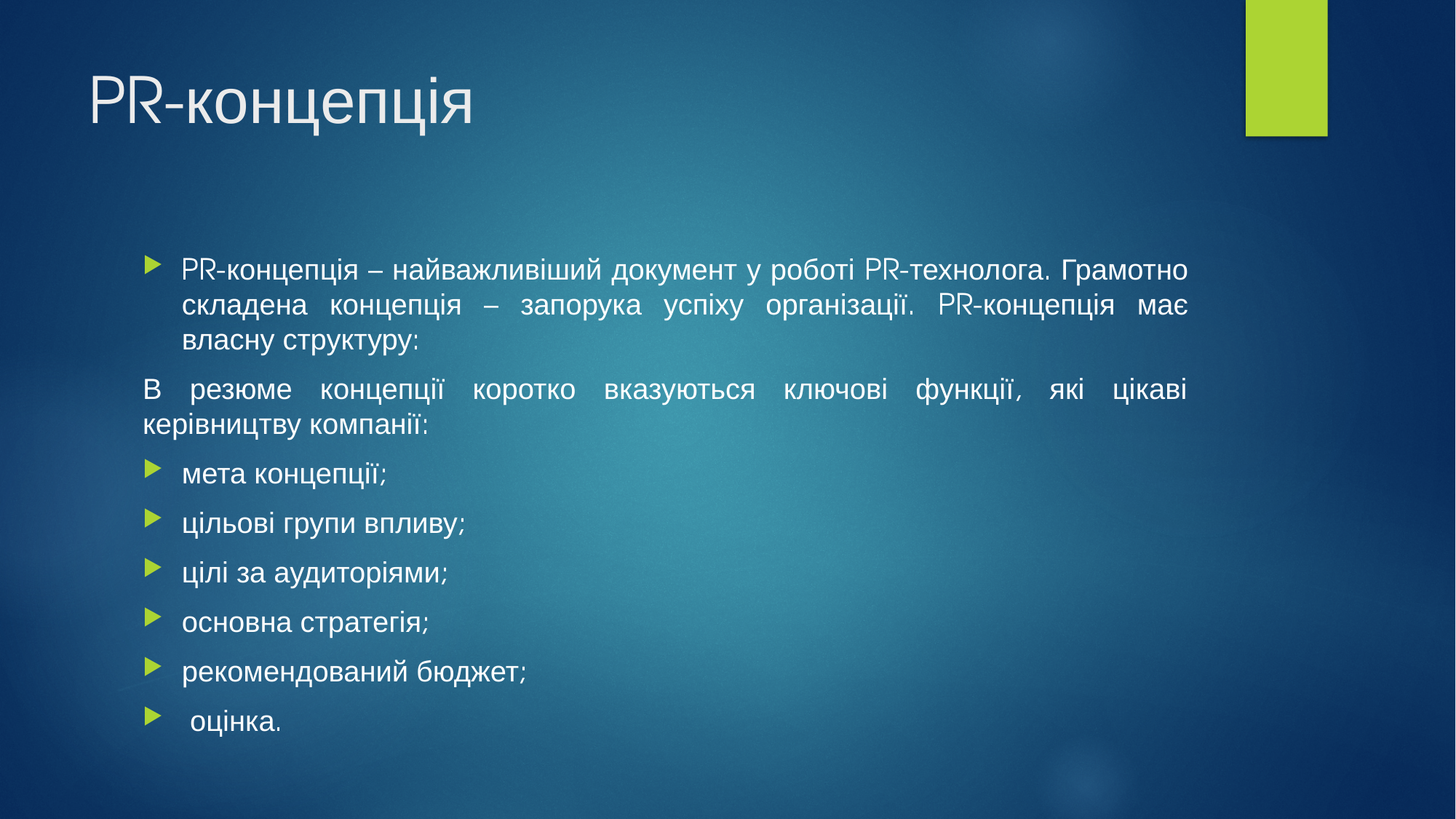

# PR-концепція
PR-концепція – найважливіший документ у роботі PR-технолога. Грамотно складена концепція – запорука успіху організації. PR-концепція має власну структуру:
В резюме концепції коротко вказуються ключові функції, які цікаві керівництву компанії:
мета концепції;
цільові групи впливу;
цілі за аудиторіями;
основна стратегія;
рекомендований бюджет;
 оцінка.